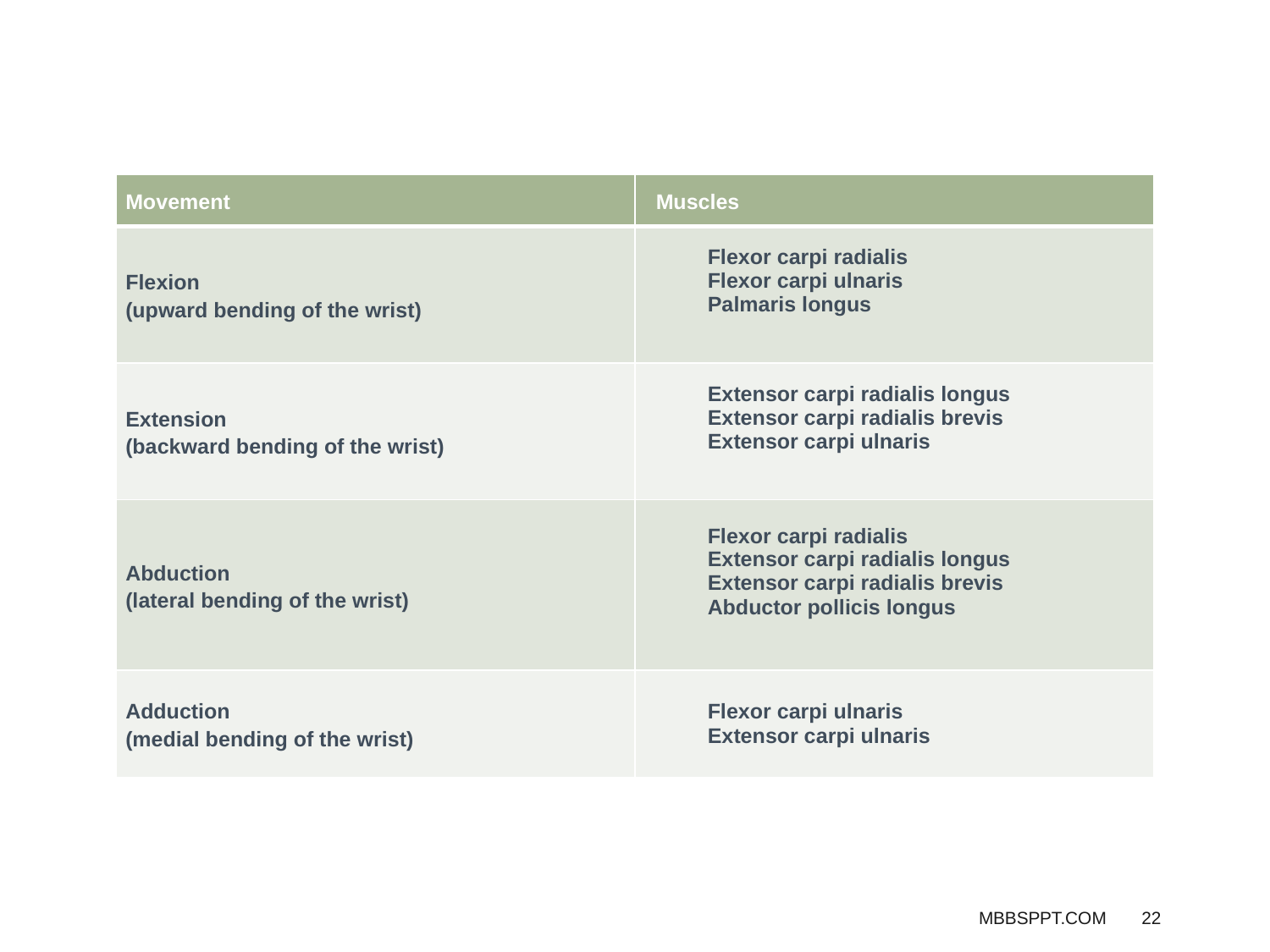

| Movement | Muscles |
| --- | --- |
| Flexion (upward bending of the wrist) | Flexor carpi radialis Flexor carpi ulnaris Palmaris longus |
| Extension (backward bending of the wrist) | Extensor carpi radialis longus Extensor carpi radialis brevis Extensor carpi ulnaris |
| Abduction (lateral bending of the wrist) | Flexor carpi radialis Extensor carpi radialis longus Extensor carpi radialis brevis Abductor pollicis longus |
| Adduction (medial bending of the wrist) | Flexor carpi ulnaris Extensor carpi ulnaris |
MBBSPPT.COM
22